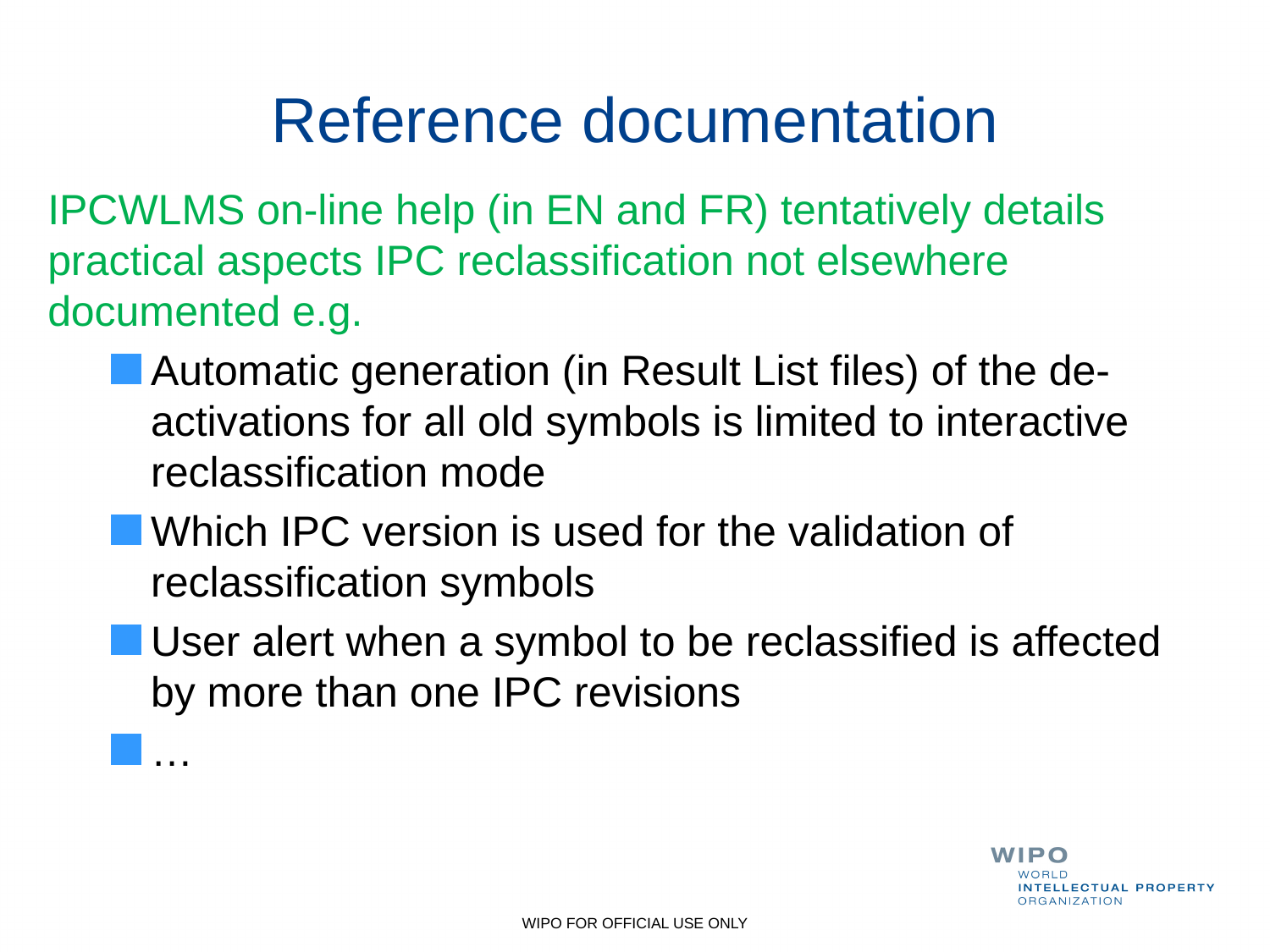

# Reference documentation
IPCWLMS on-line help (in EN and FR) tentatively details practical aspects IPC reclassification not elsewhere documented e.g.
Automatic generation (in Result List files) of the de-activations for all old symbols is limited to interactive reclassification mode
Which IPC version is used for the validation of reclassification symbols
User alert when a symbol to be reclassified is affected by more than one IPC revisions
…